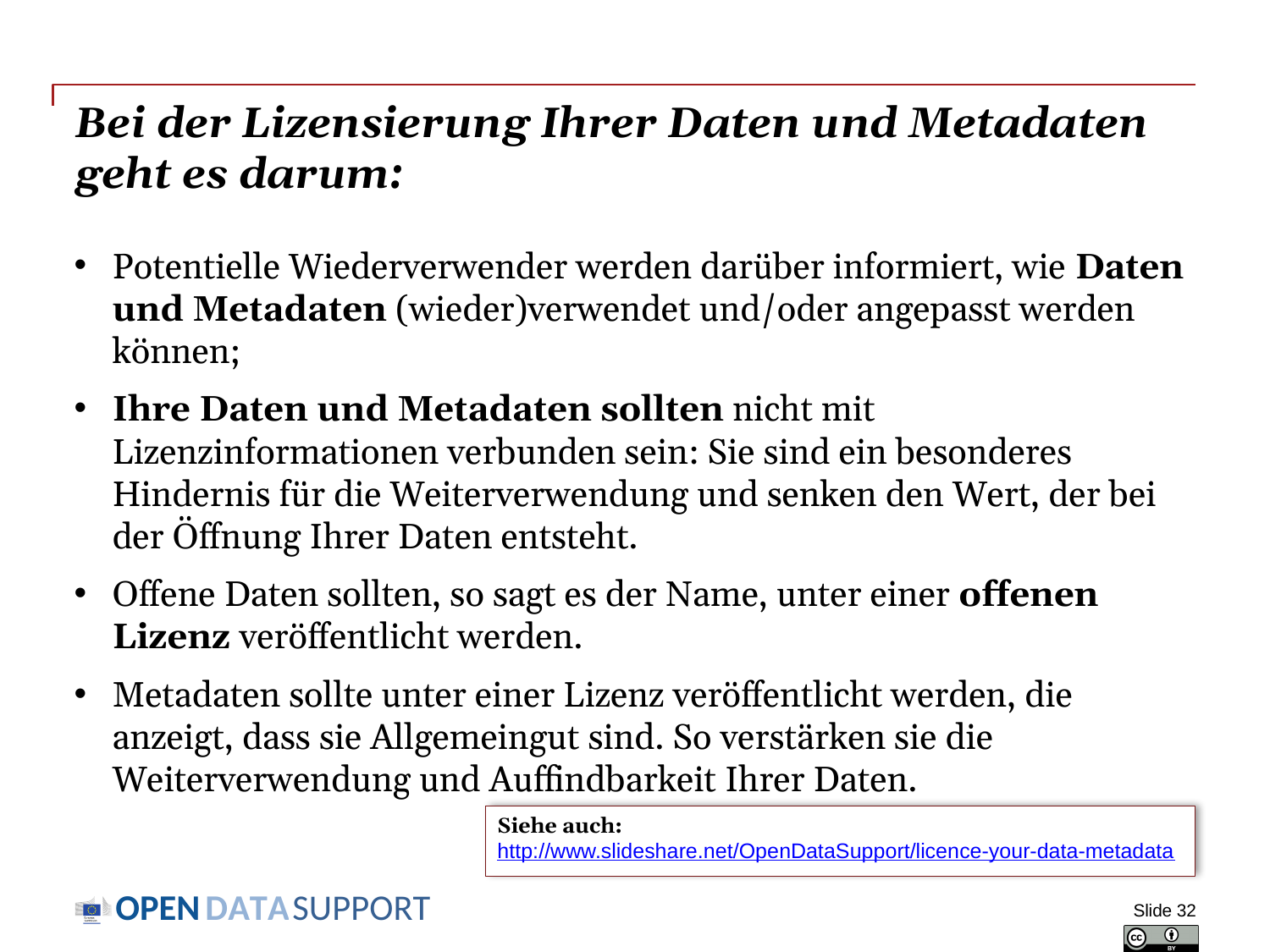

# Bei der Lizensierung Ihrer Daten und Metadaten geht es darum:
Potentielle Wiederverwender werden darüber informiert, wie Daten und Metadaten (wieder)verwendet und/oder angepasst werden können;
Ihre Daten und Metadaten sollten nicht mit Lizenzinformationen verbunden sein: Sie sind ein besonderes Hindernis für die Weiterverwendung und senken den Wert, der bei der Öffnung Ihrer Daten entsteht.
Offene Daten sollten, so sagt es der Name, unter einer offenen Lizenz veröffentlicht werden.
Metadaten sollte unter einer Lizenz veröffentlicht werden, die anzeigt, dass sie Allgemeingut sind. So verstärken sie die Weiterverwendung und Auffindbarkeit Ihrer Daten.

Siehe auch:
http://www.slideshare.net/OpenDataSupport/licence-your-data-metadata

Slide 32